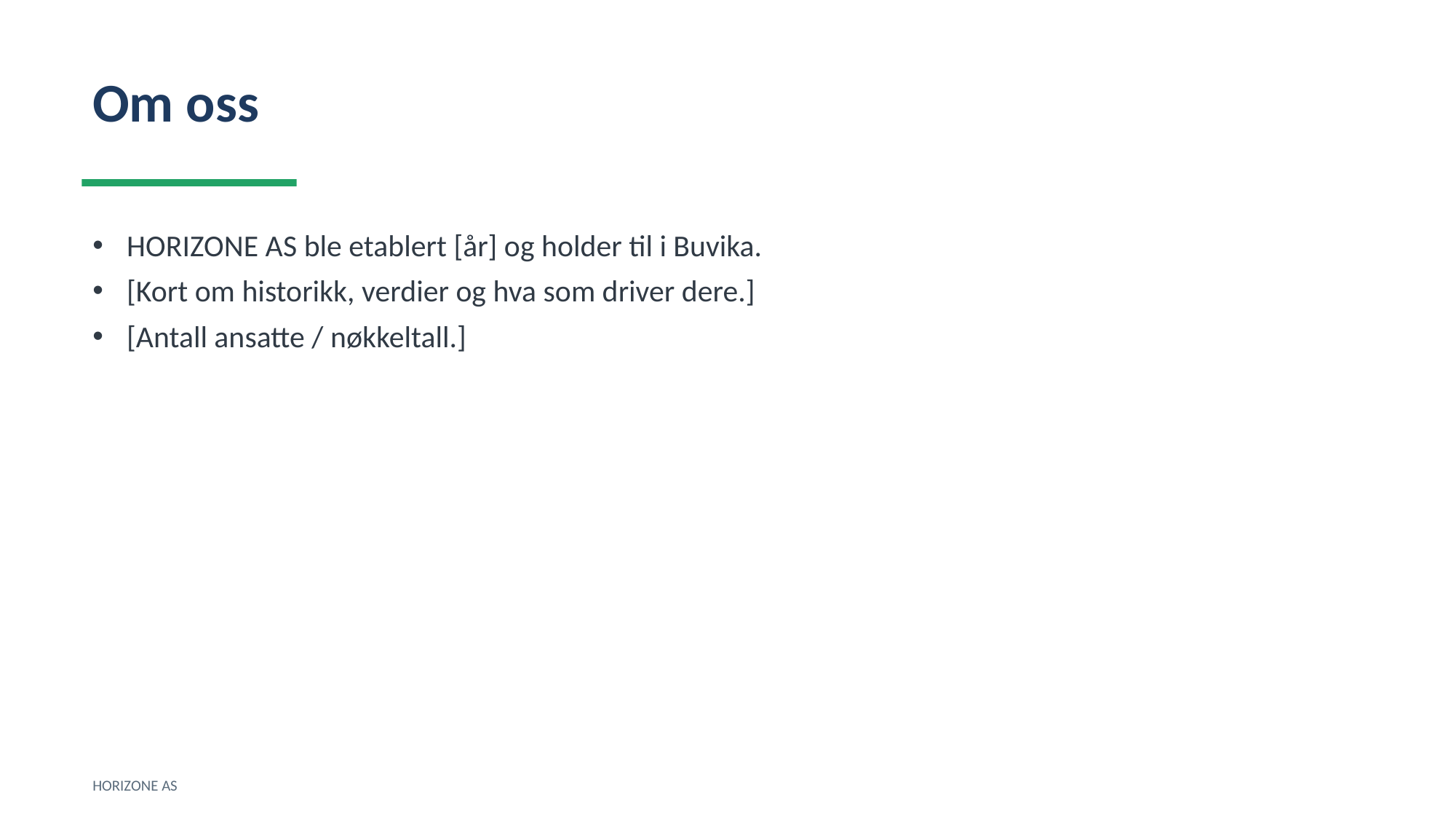

Om oss

HORIZONE AS ble etablert [år] og holder til i Buvika.
[Kort om historikk, verdier og hva som driver dere.]
[Antall ansatte / nøkkeltall.]
HORIZONE AS